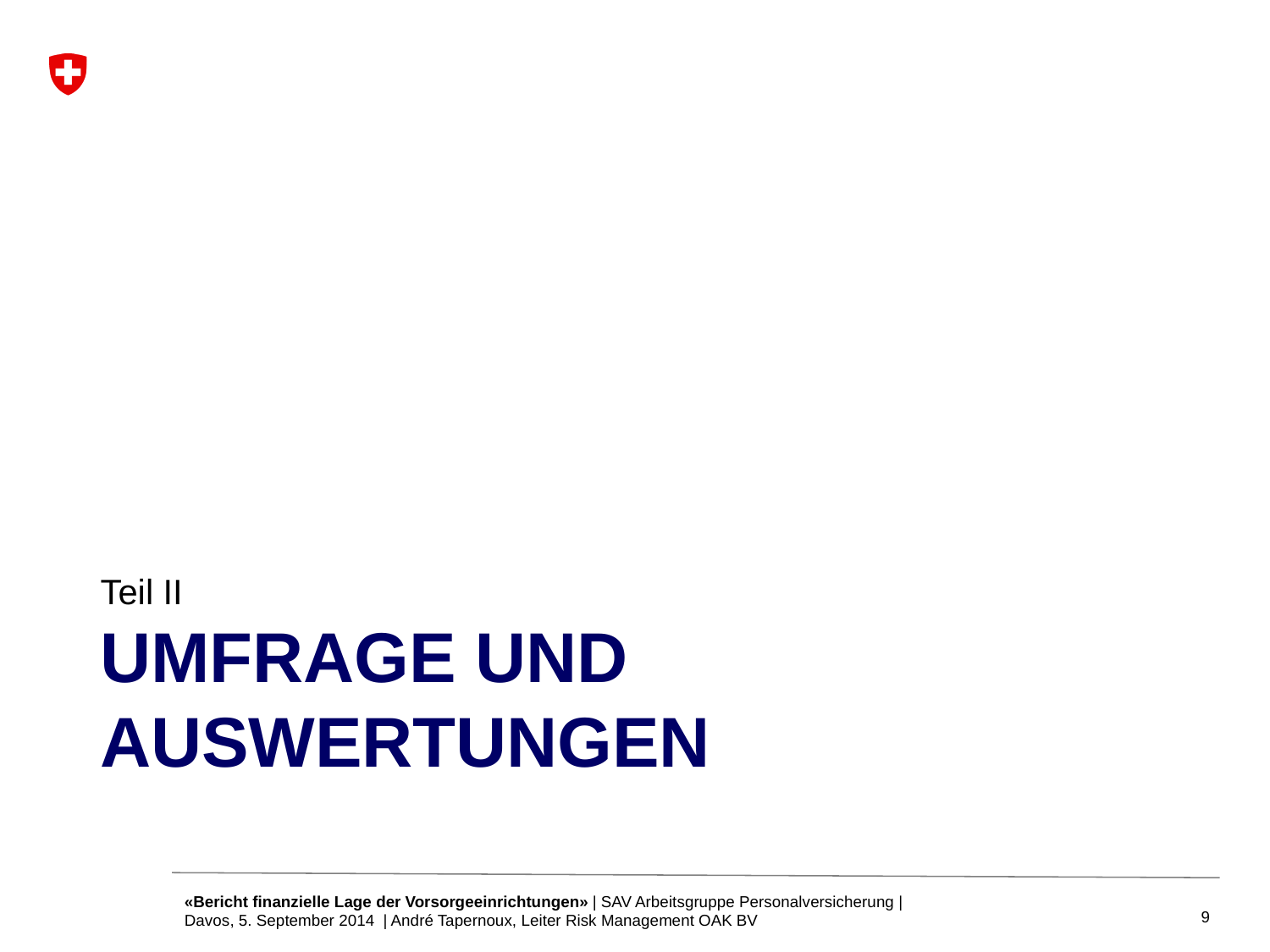

Teil II
# Umfrage und Auswertungen
«Bericht finanzielle Lage der Vorsorgeeinrichtungen» | SAV Arbeitsgruppe Personalversicherung | Davos, 5. September 2014  | André Tapernoux, Leiter Risk Management OAK BV